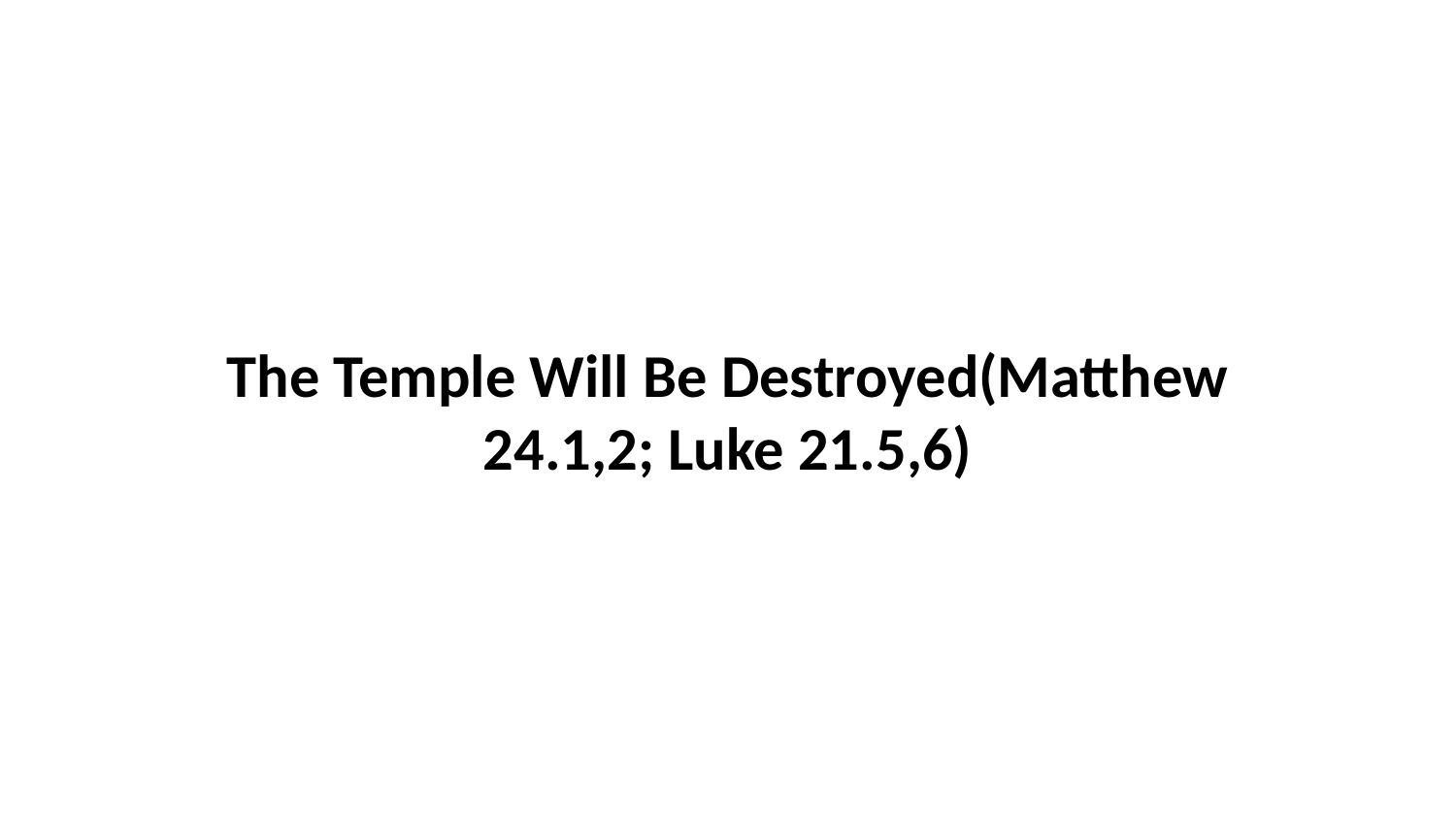

The Temple Will Be Destroyed(Matthew 24.1,2; Luke 21.5,6)